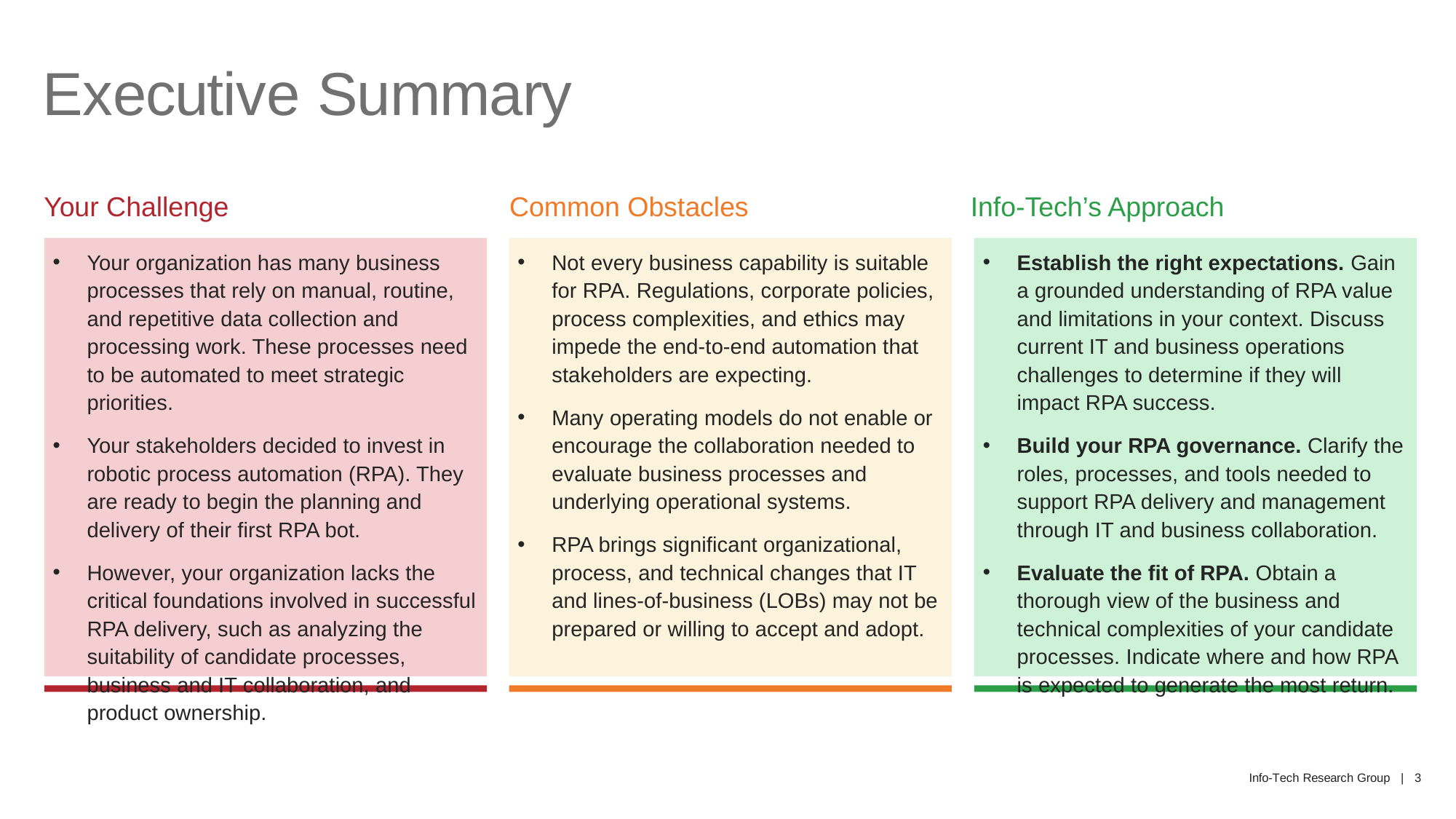

# Executive Summary
Your Challenge
Common Obstacles
Info-Tech’s Approach
Your organization has many business processes that rely on manual, routine, and repetitive data collection and processing work. These processes need to be automated to meet strategic priorities.
Your stakeholders decided to invest in robotic process automation (RPA). They are ready to begin the planning and delivery of their first RPA bot.
However, your organization lacks the critical foundations involved in successful RPA delivery, such as analyzing the suitability of candidate processes, business and IT collaboration, and product ownership.
Not every business capability is suitable for RPA. Regulations, corporate policies, process complexities, and ethics may impede the end-to-end automation that stakeholders are expecting.
Many operating models do not enable or encourage the collaboration needed to evaluate business processes and underlying operational systems.
RPA brings significant organizational, process, and technical changes that IT and lines-of-business (LOBs) may not be prepared or willing to accept and adopt.
Establish the right expectations. Gain a grounded understanding of RPA value and limitations in your context. Discuss current IT and business operations challenges to determine if they will impact RPA success.
Build your RPA governance. Clarify the roles, processes, and tools needed to support RPA delivery and management through IT and business collaboration.
Evaluate the fit of RPA. Obtain a thorough view of the business and technical complexities of your candidate processes. Indicate where and how RPA is expected to generate the most return.